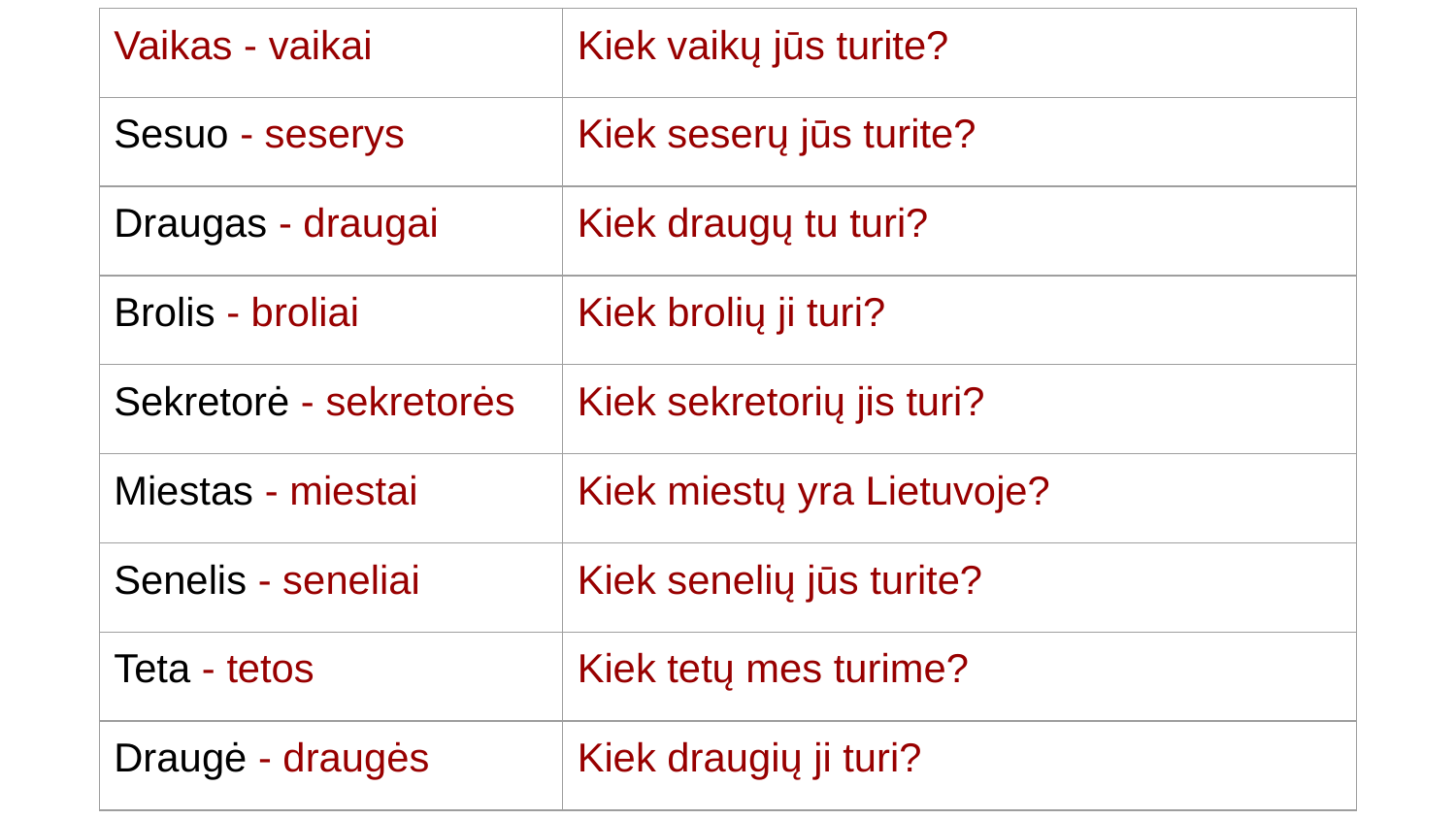

| Vaikas - vaikai | Kiek vaikų jūs turite? |
| --- | --- |
| Sesuo - seserys | Kiek seserų jūs turite? |
| Draugas - draugai | Kiek draugų tu turi? |
| Brolis - broliai | Kiek brolių ji turi? |
| Sekretorė - sekretorės | Kiek sekretorių jis turi? |
| Miestas - miestai | Kiek miestų yra Lietuvoje? |
| Senelis - seneliai | Kiek senelių jūs turite? |
| Teta - tetos | Kiek tetų mes turime? |
| Draugė - draugės | Kiek draugių ji turi? |